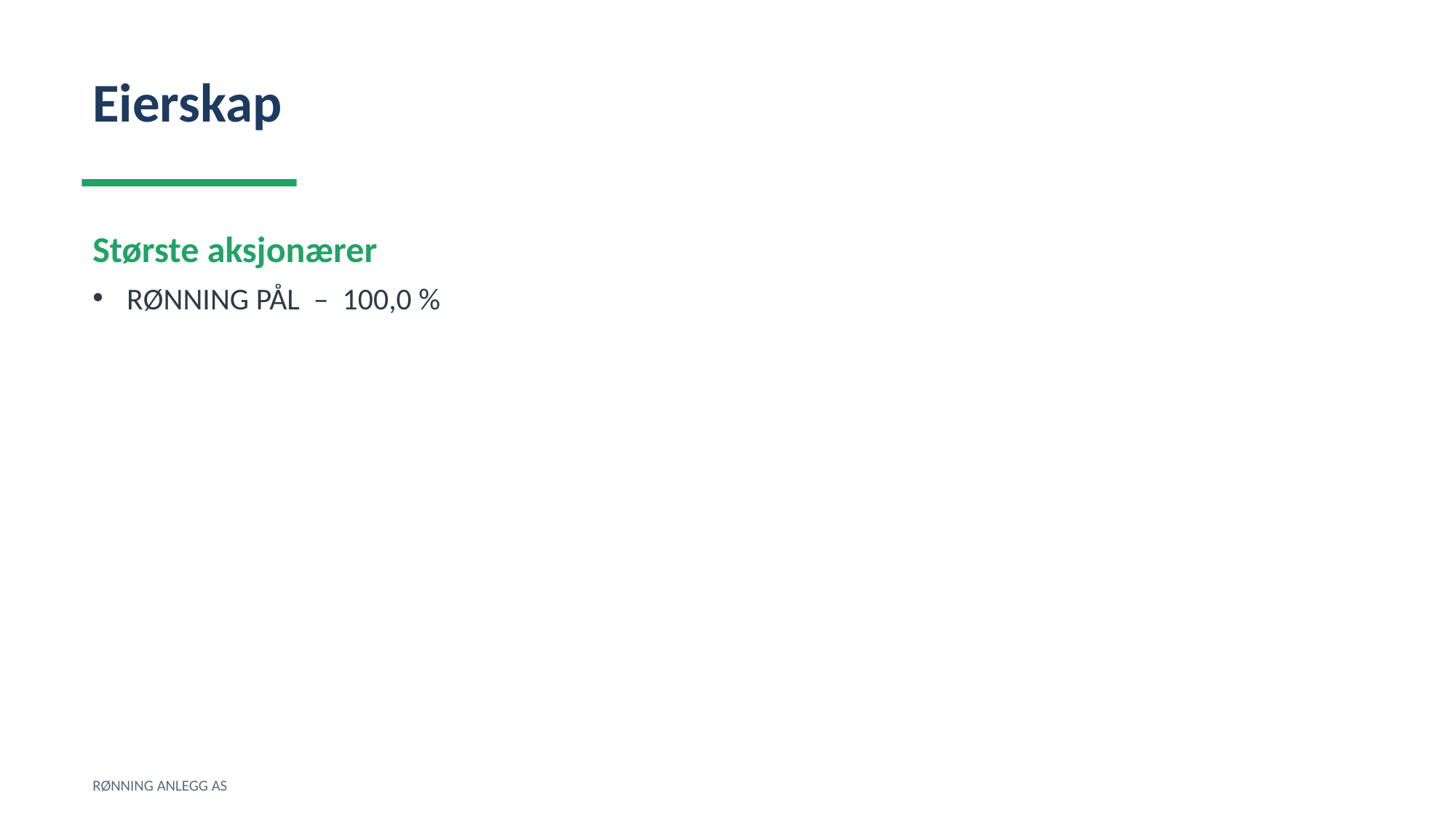

Eierskap

Største aksjonærer
RØNNING PÅL  –  100,0 %
RØNNING ANLEGG AS